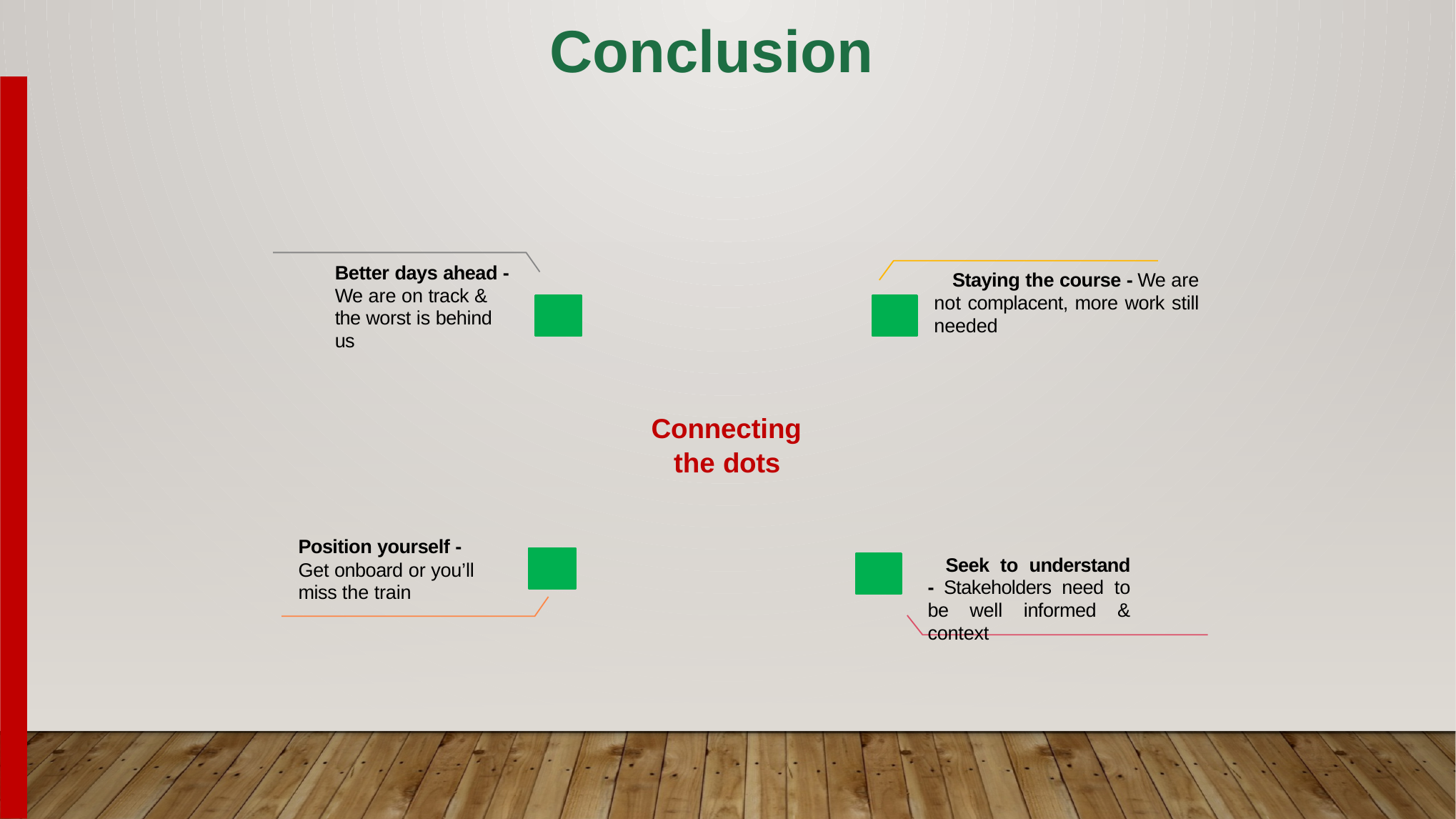

Conclusion

Better days ahead - We are on track & the worst is behind us

Staying the course - We are not complacent, more work still needed

Connecting the dots
Position yourself -
Get onboard or you’ll miss the train
Seek to understand - Stakeholders need to be well informed & context